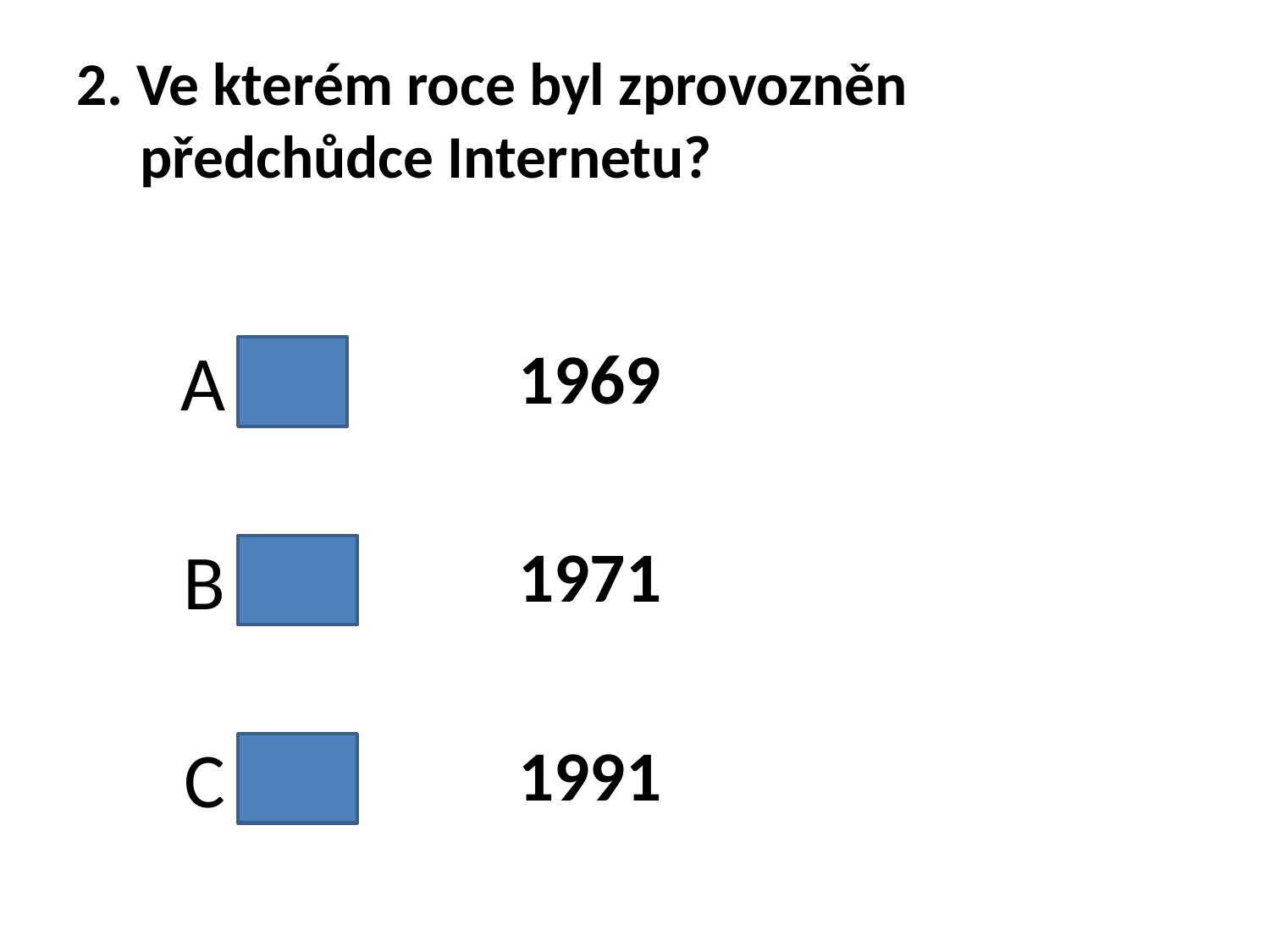

# 2. Ve kterém roce byl zprovozněn předchůdce Internetu?
A
1969

B
1971

C
1991